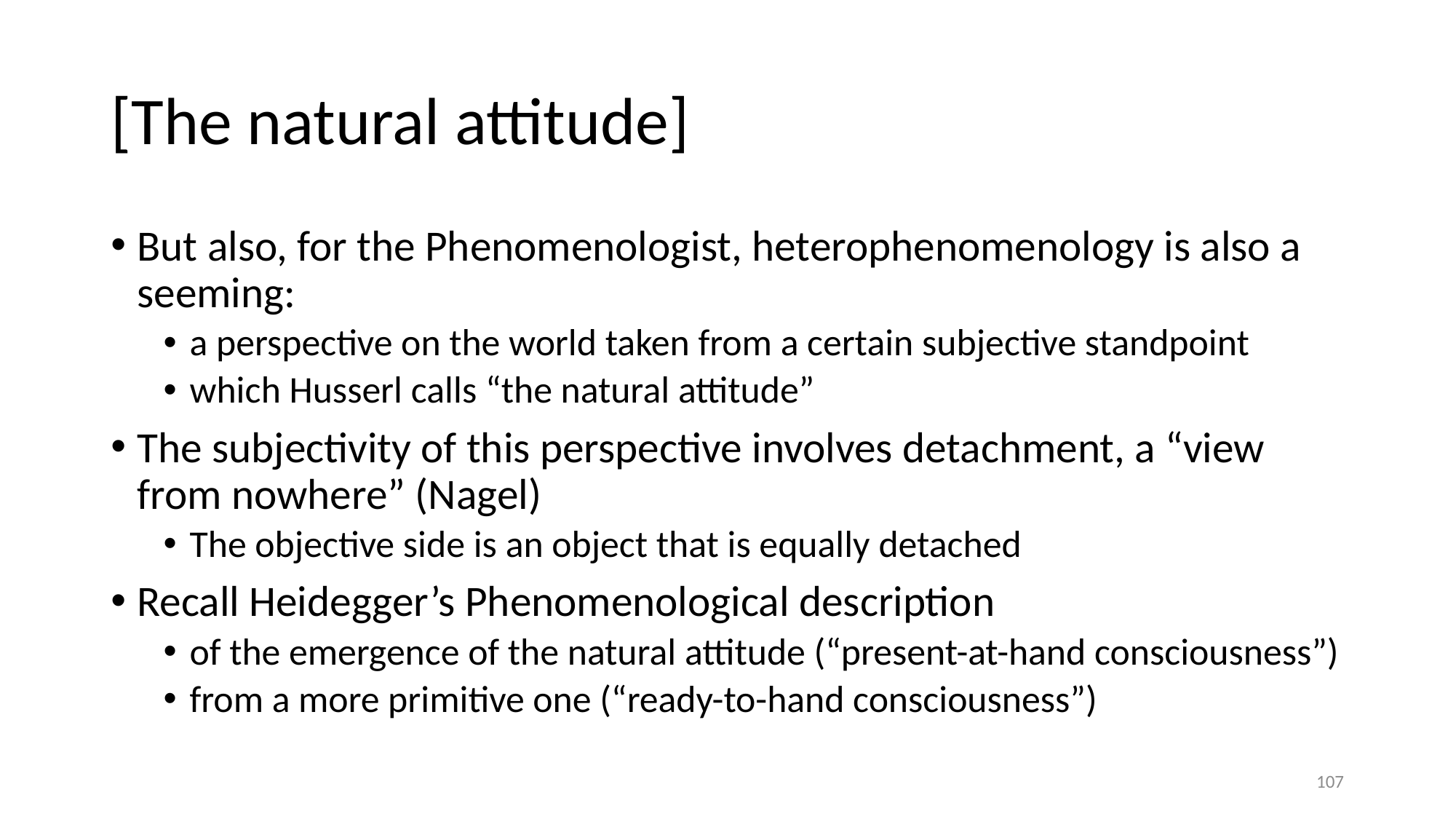

# [The natural attitude]
But also, for the Phenomenologist, heterophenomenology is also a seeming:
a perspective on the world taken from a certain subjective standpoint
which Husserl calls “the natural attitude”
The subjectivity of this perspective involves detachment, a “view from nowhere” (Nagel)
The objective side is an object that is equally detached
Recall Heidegger’s Phenomenological description
of the emergence of the natural attitude (“present-at-hand consciousness”)
from a more primitive one (“ready-to-hand consciousness”)

107